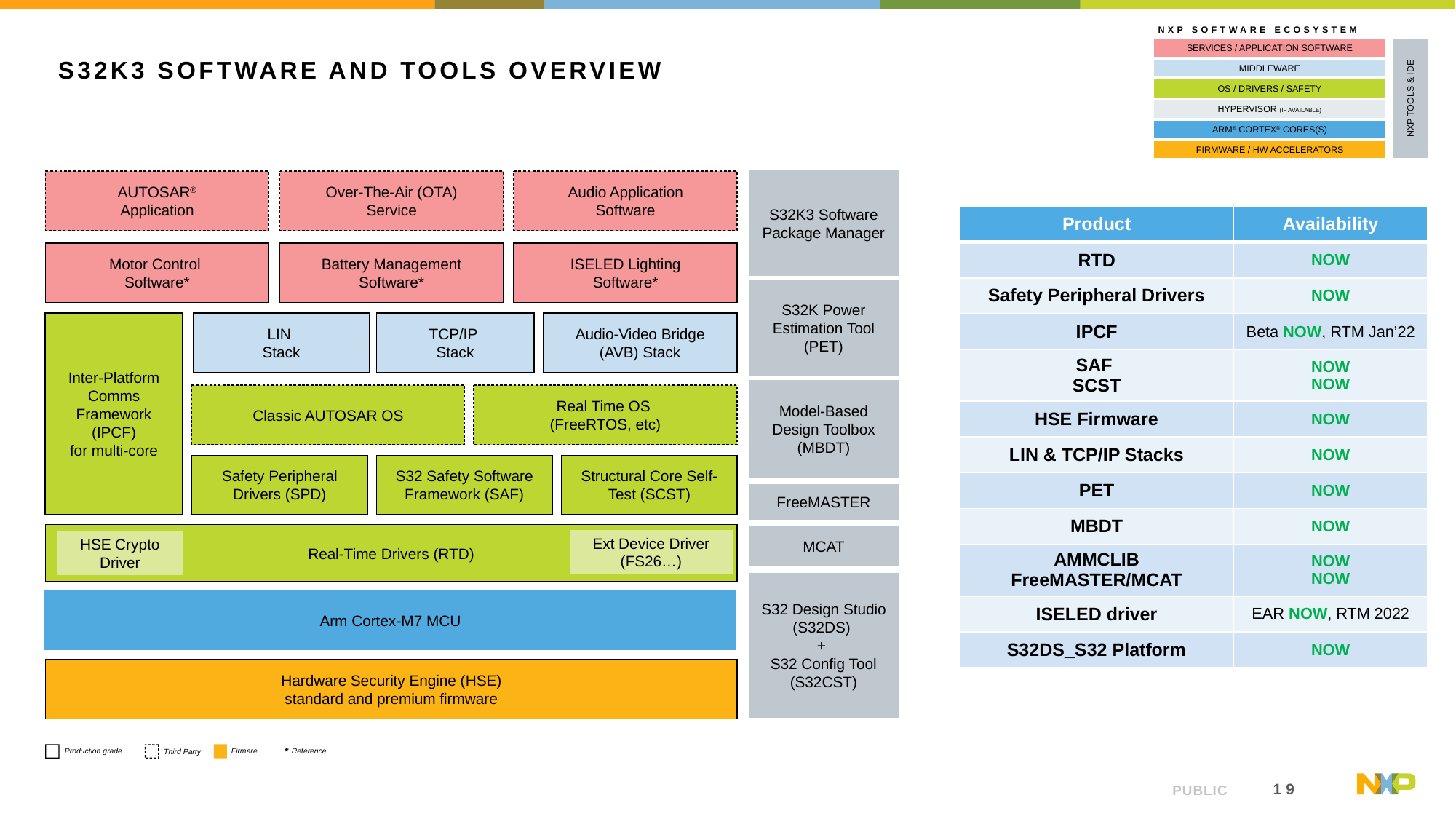

NXP SOFTWARE ECOSYSTEM
SERVICES / APPLICATION SOFTWARE
NXP TOOLS & IDE
MIDDLEWARE
OS / DRIVERS / SAFETY
HYPERVISOR (IF AVAILABLE)
ARM® CORTEX® CORES(S)
FIRMWARE / HW ACCELERATORS
# S32K3 Software and Tools Overview
S32K3 Software
Package Manager
AUTOSAR®
Application
Over-The-Air (OTA)
Service
Audio Application
Software
Motor Control
Software*
Battery Management
Software*
ISELED Lighting
Software*
S32K Power Estimation Tool
(PET)
Inter-Platform Comms Framework (IPCF)
for multi-core
LIN
Stack
TCP/IP
Stack
Audio-Video Bridge (AVB) Stack
Model-Based Design Toolbox
(MBDT)
Classic AUTOSAR OS
Real Time OS
(FreeRTOS, etc)
Safety Peripheral Drivers (SPD)
S32 Safety Software Framework (SAF)
Structural Core Self-Test (SCST)
FreeMASTER
Real-Time Drivers (RTD)
MCAT
Ext Device Driver
(FS26…)
HSE Crypto
Driver
S32 Design Studio (S32DS)
+
S32 Config Tool (S32CST)
Arm Cortex-M7 MCU
Hardware Security Engine (HSE)
standard and premium firmware
| Product | Availability |
| --- | --- |
| RTD | NOW |
| Safety Peripheral Drivers | NOW |
| IPCF | Beta NOW, RTM Jan’22 |
| SAF SCST | NOW NOW |
| HSE Firmware | NOW |
| LIN & TCP/IP Stacks | NOW |
| PET | NOW |
| MBDT | NOW |
| AMMCLIB FreeMASTER/MCAT | NOW NOW |
| ISELED driver | EAR NOW, RTM 2022 |
| S32DS\_S32 Platform | NOW |
*
Firmare

Reference
Production grade
Third Party